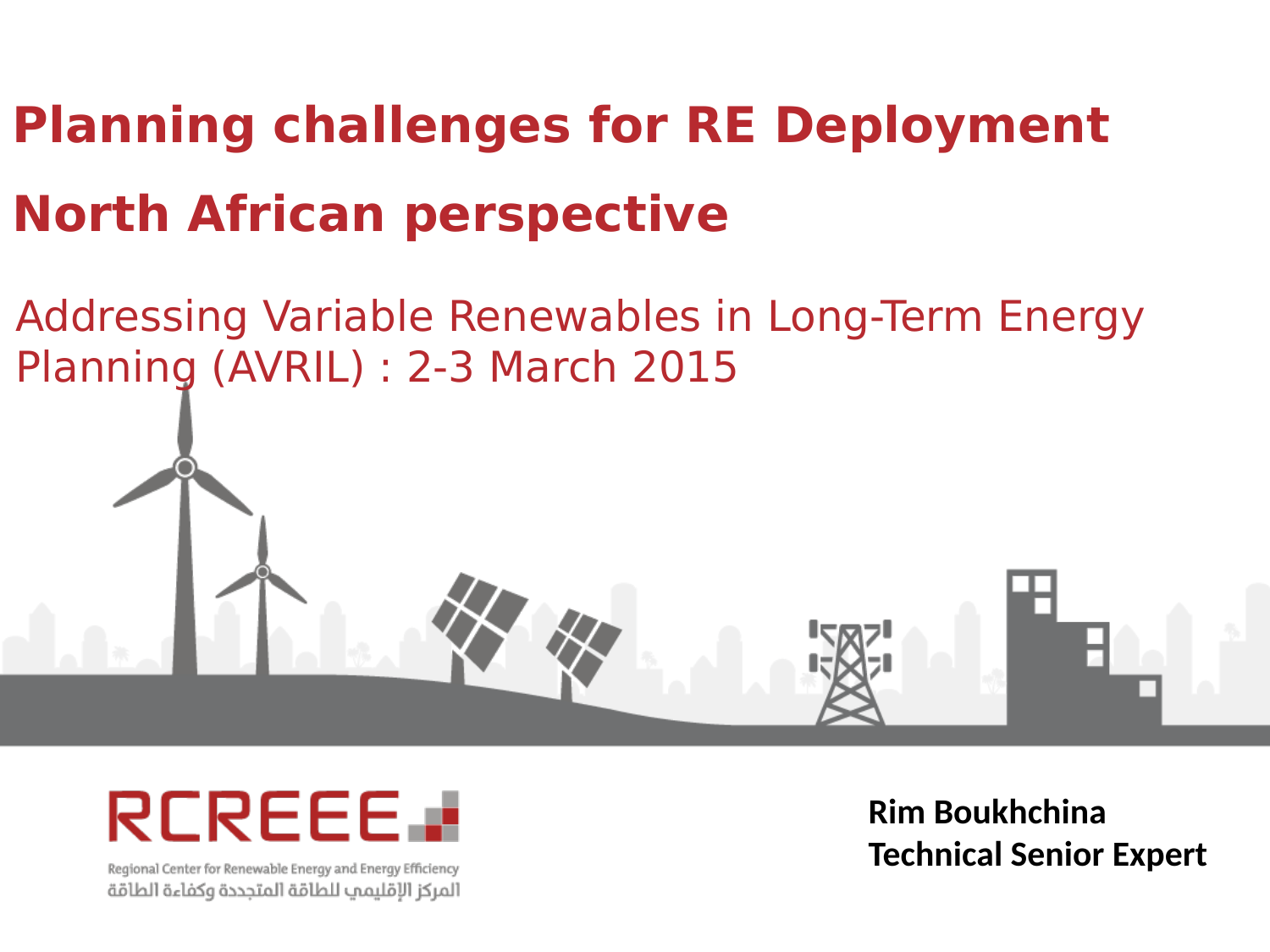

# Planning challenges for RE Deployment North African perspective
Addressing Variable Renewables in Long-Term Energy Planning (AVRIL) : 2-3 March 2015

Rim Boukhchina
Technical Senior Expert